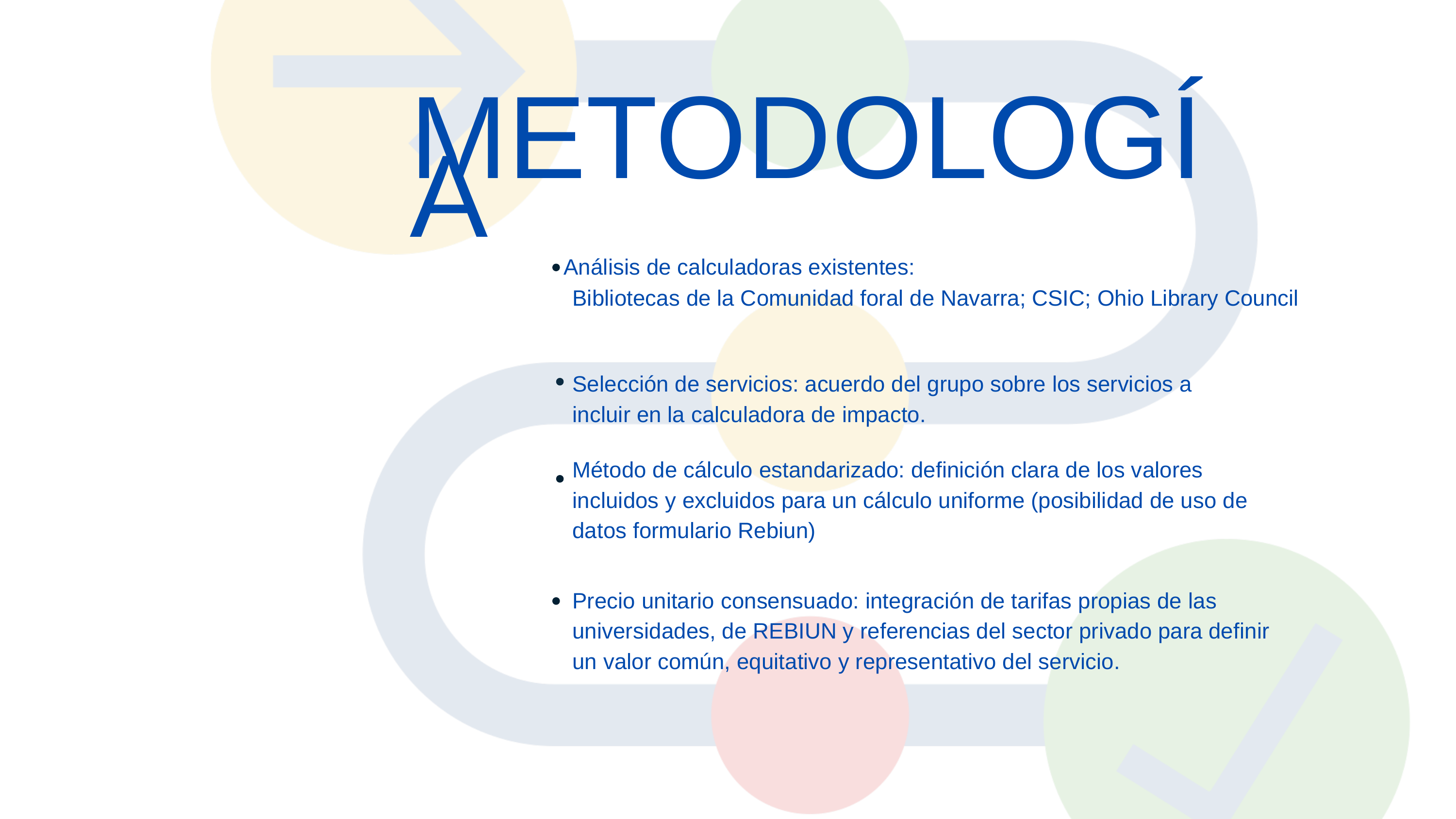

METODOLOGÍA

Análisis de calculadoras existentes:

Bibliotecas de la Comunidad foral de Navarra; CSIC; Ohio Library Council

Selección de servicios: acuerdo del grupo sobre los servicios a incluir en la calculadora de impacto.

Método de cálculo estandarizado: definición clara de los valores incluidos y excluidos para un cálculo uniforme (posibilidad de uso de datos formulario Rebiun)

Precio unitario consensuado: integración de tarifas propias de las universidades, de REBIUN y referencias del sector privado para definir un valor común, equitativo y representativo del servicio.